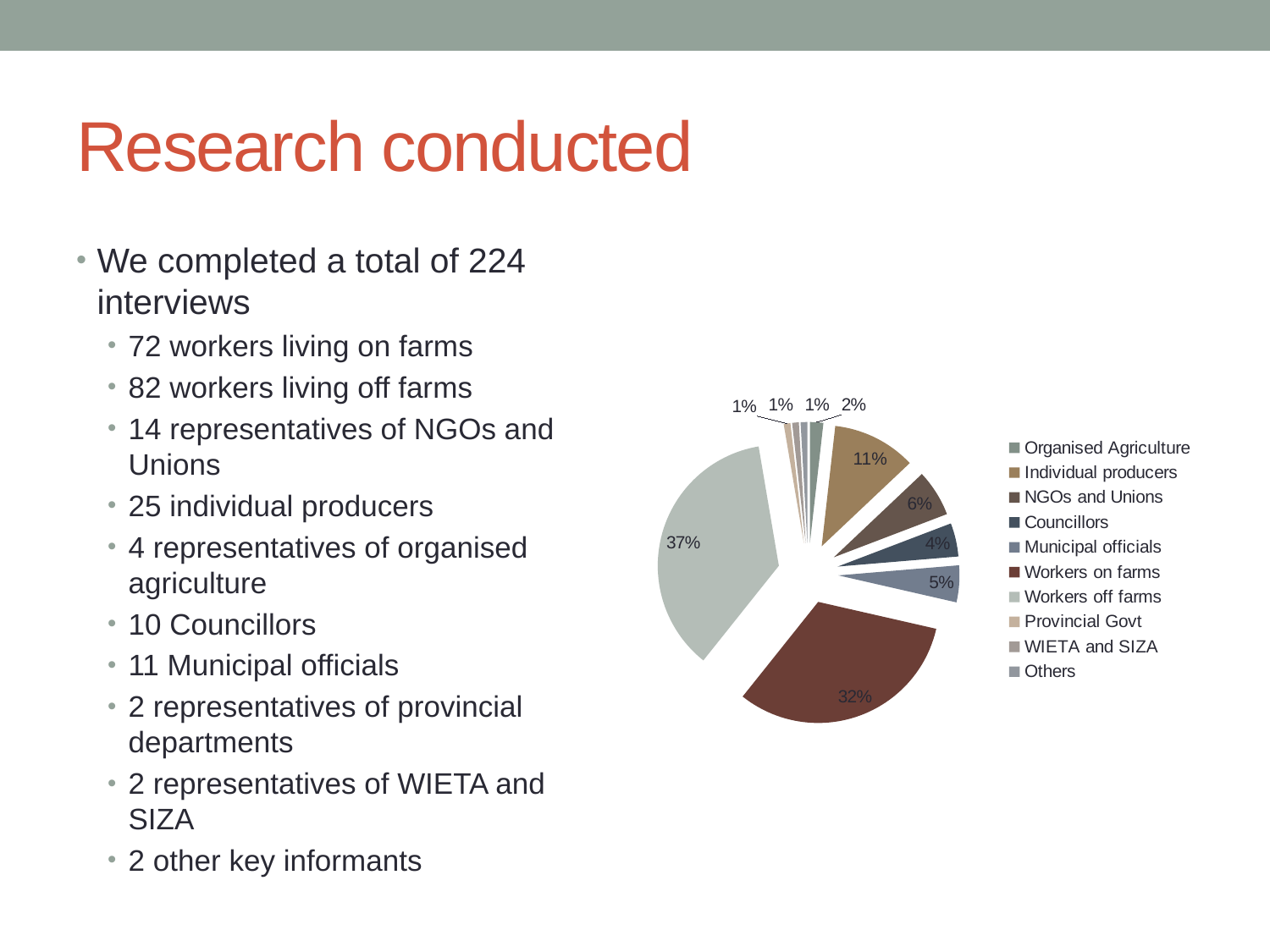

# Research conducted

### Chart

| Category |  |
|---|---|
| Organised Agriculture | 4.0 |
| Individual producers | 25.0 |
| NGOs and Unions | 14.0 |
| Councillors | 10.0 |
| Municipal officials  | 11.0 |
| Workers on farms | 72.0 |
| Workers off farms | 82.0 |
| Provincial Govt | 2.0 |
| WIETA and SIZA | 2.0 |
| Others | 2.0 |
We completed a total of 224 interviews
72 workers living on farms
82 workers living off farms
14 representatives of NGOs and Unions
25 individual producers
4 representatives of organised agriculture
10 Councillors
11 Municipal officials
2 representatives of provincial departments
2 representatives of WIETA and SIZA
2 other key informants